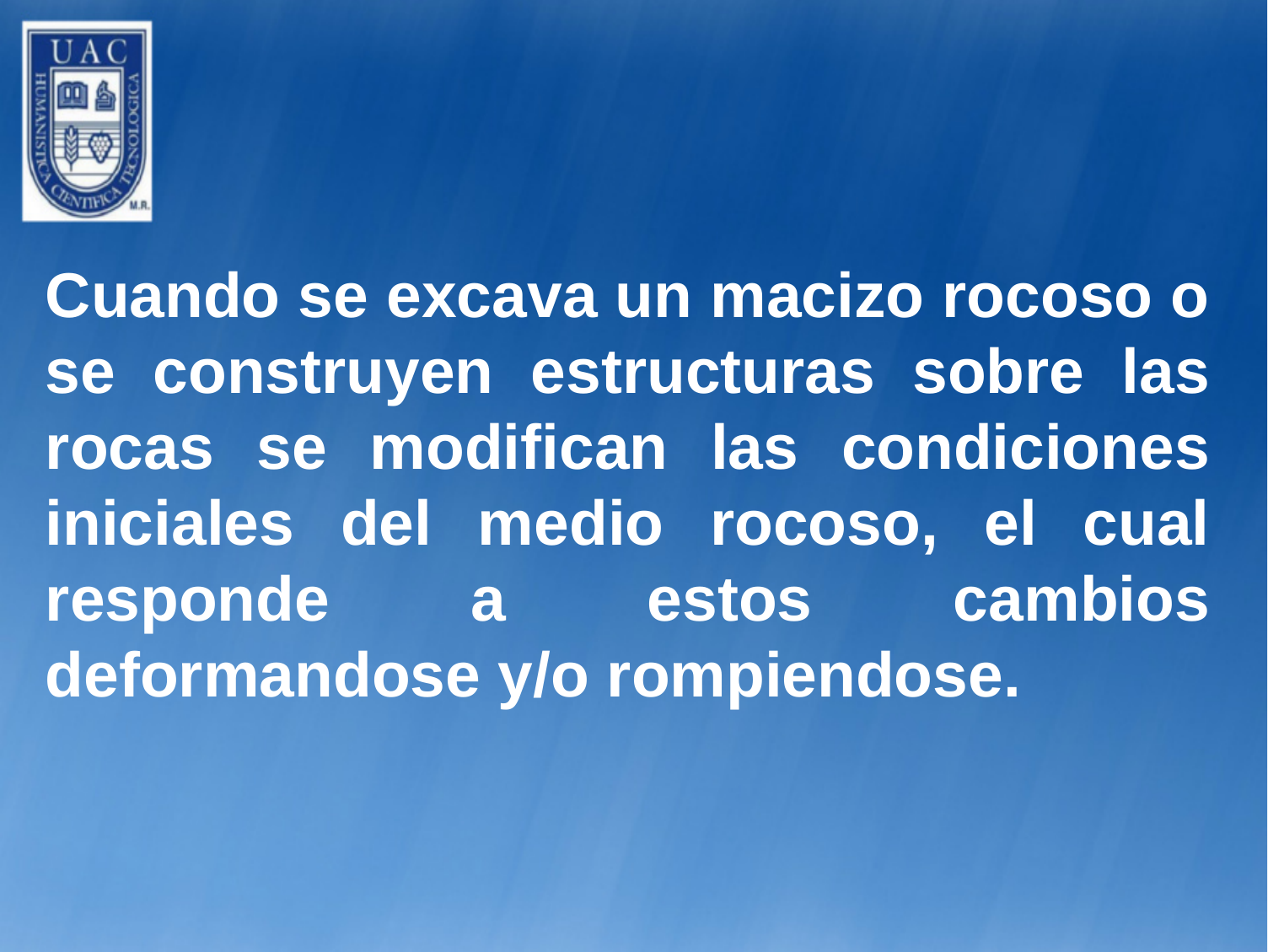

Cuando se excava un macizo rocoso o se construyen estructuras sobre las rocas se modifican las condiciones iniciales del medio rocoso, el cual responde a estos cambios deformandose y/o rompiendose.